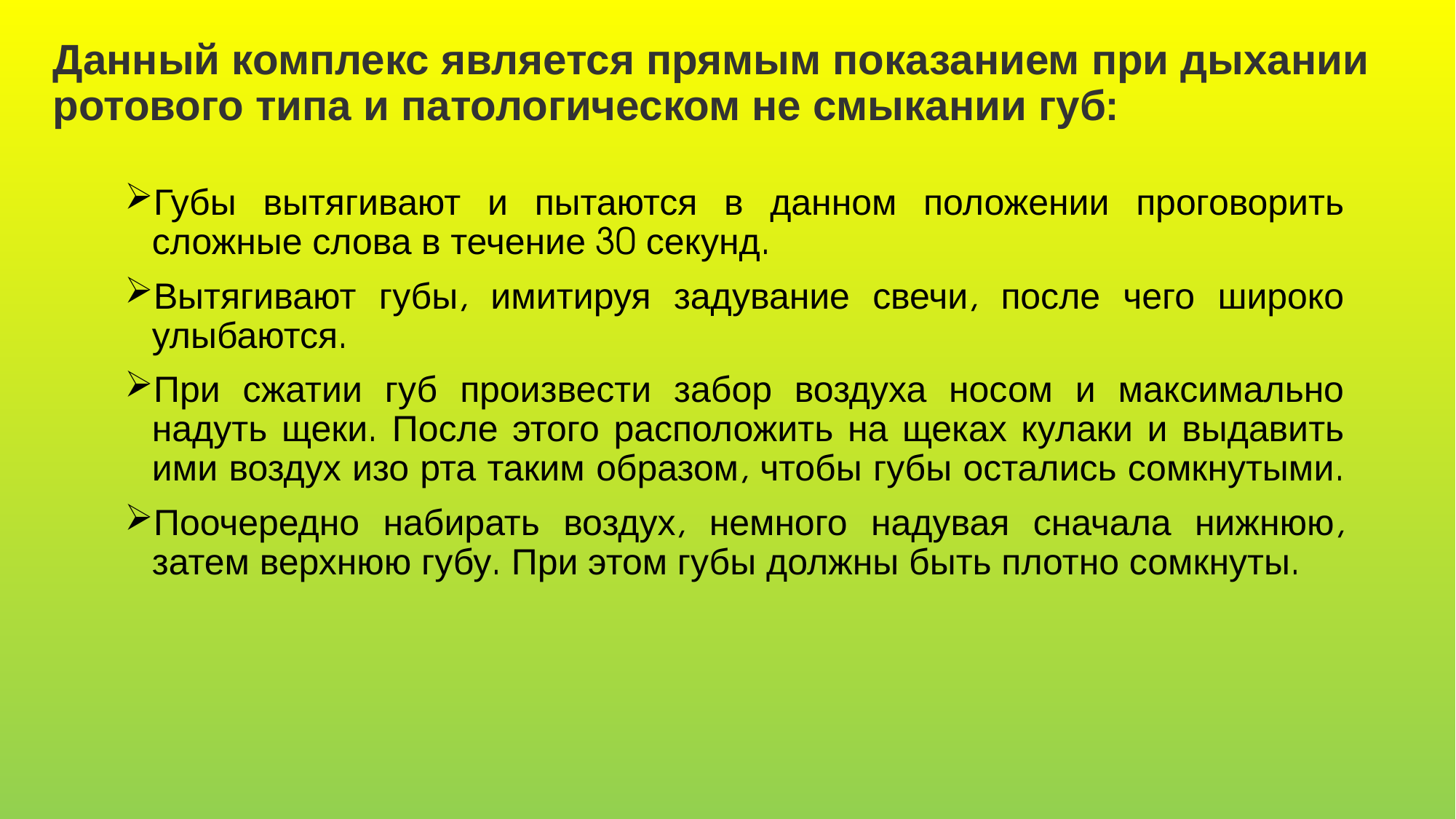

# Данный комплекс является прямым показанием при дыхании ротового типа и патологическом не смыкании губ:
Губы вытягивают и пытаются в данном положении проговорить сложные слова в течение 30 секунд.
Вытягивают губы, имитируя задувание свечи, после чего широко улыбаются.
При сжатии губ произвести забор воздуха носом и максимально надуть щеки. После этого расположить на щеках кулаки и выдавить ими воздух изо рта таким образом, чтобы губы остались сомкнутыми.
Поочередно набирать воздух, немного надувая сначала нижнюю, затем верхнюю губу. При этом губы должны быть плотно сомкнуты.